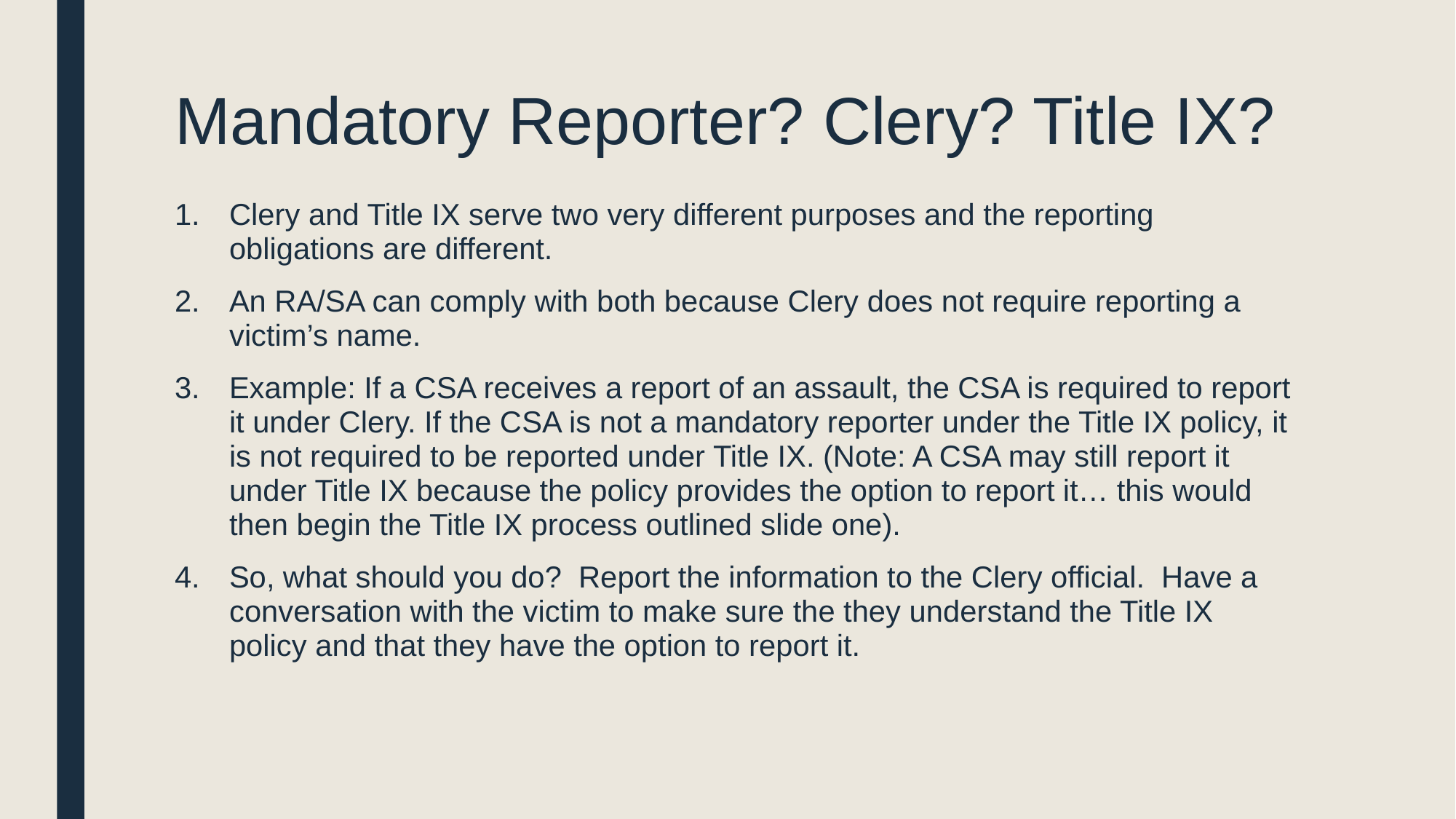

# Mandatory Reporter? Clery? Title IX?
Clery and Title IX serve two very different purposes and the reporting obligations are different.
An RA/SA can comply with both because Clery does not require reporting a victim’s name.
Example: If a CSA receives a report of an assault, the CSA is required to report it under Clery. If the CSA is not a mandatory reporter under the Title IX policy, it is not required to be reported under Title IX. (Note: A CSA may still report it under Title IX because the policy provides the option to report it… this would then begin the Title IX process outlined slide one).
So, what should you do?  Report the information to the Clery official.  Have a conversation with the victim to make sure the they understand the Title IX policy and that they have the option to report it.